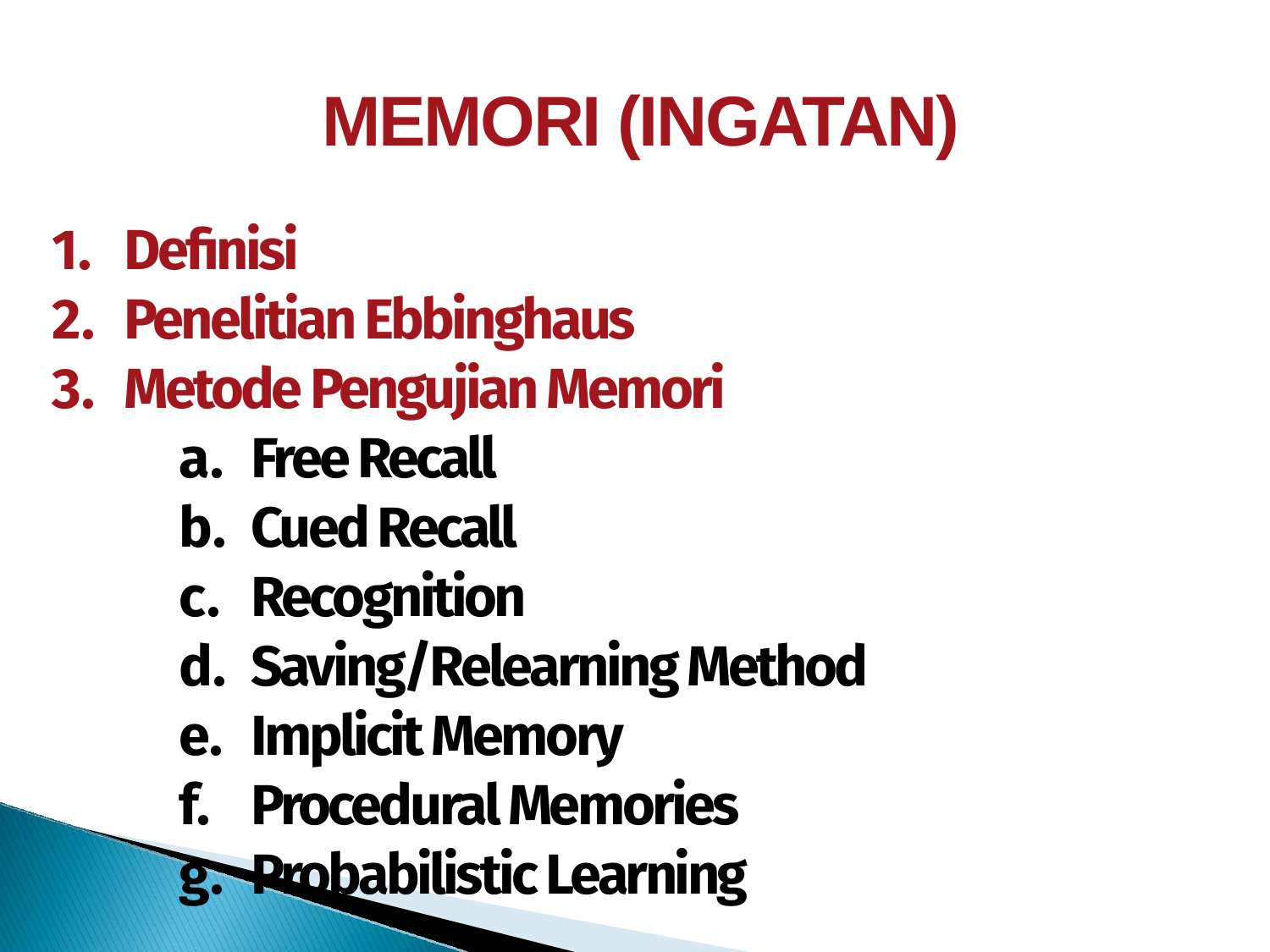

MEMORI (INGATAN)
Definisi
Penelitian Ebbinghaus
Metode Pengujian Memori
Free Recall
Cued Recall
Recognition
Saving/Relearning Method
Implicit Memory
Procedural Memories
Probabilistic Learning